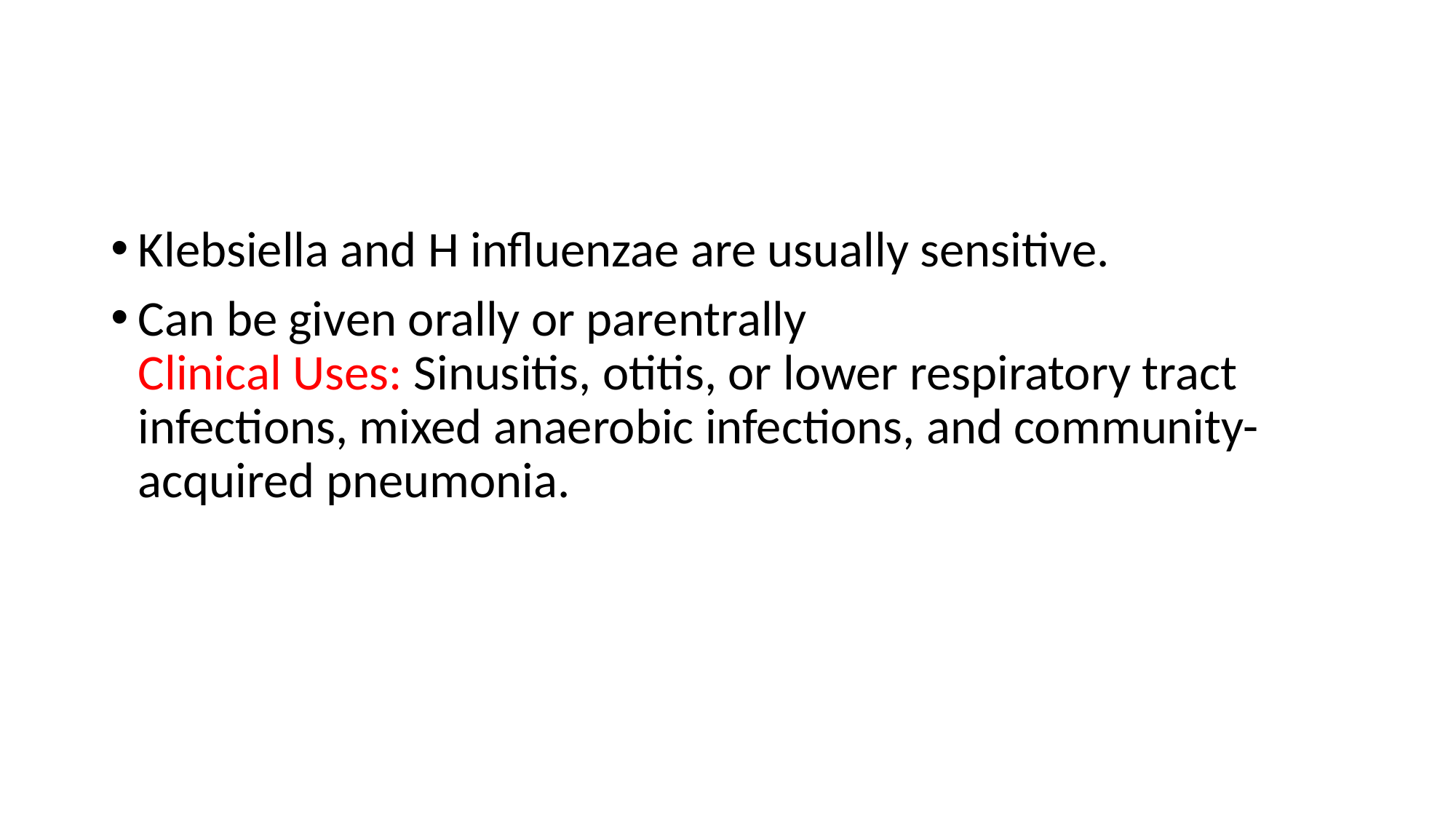

#
Klebsiella and H influenzae are usually sensitive.
Can be given orally or parentrally
Clinical Uses: Sinusitis, otitis, or lower respiratory tract infections, mixed anaerobic infections, and community-acquired pneumonia.